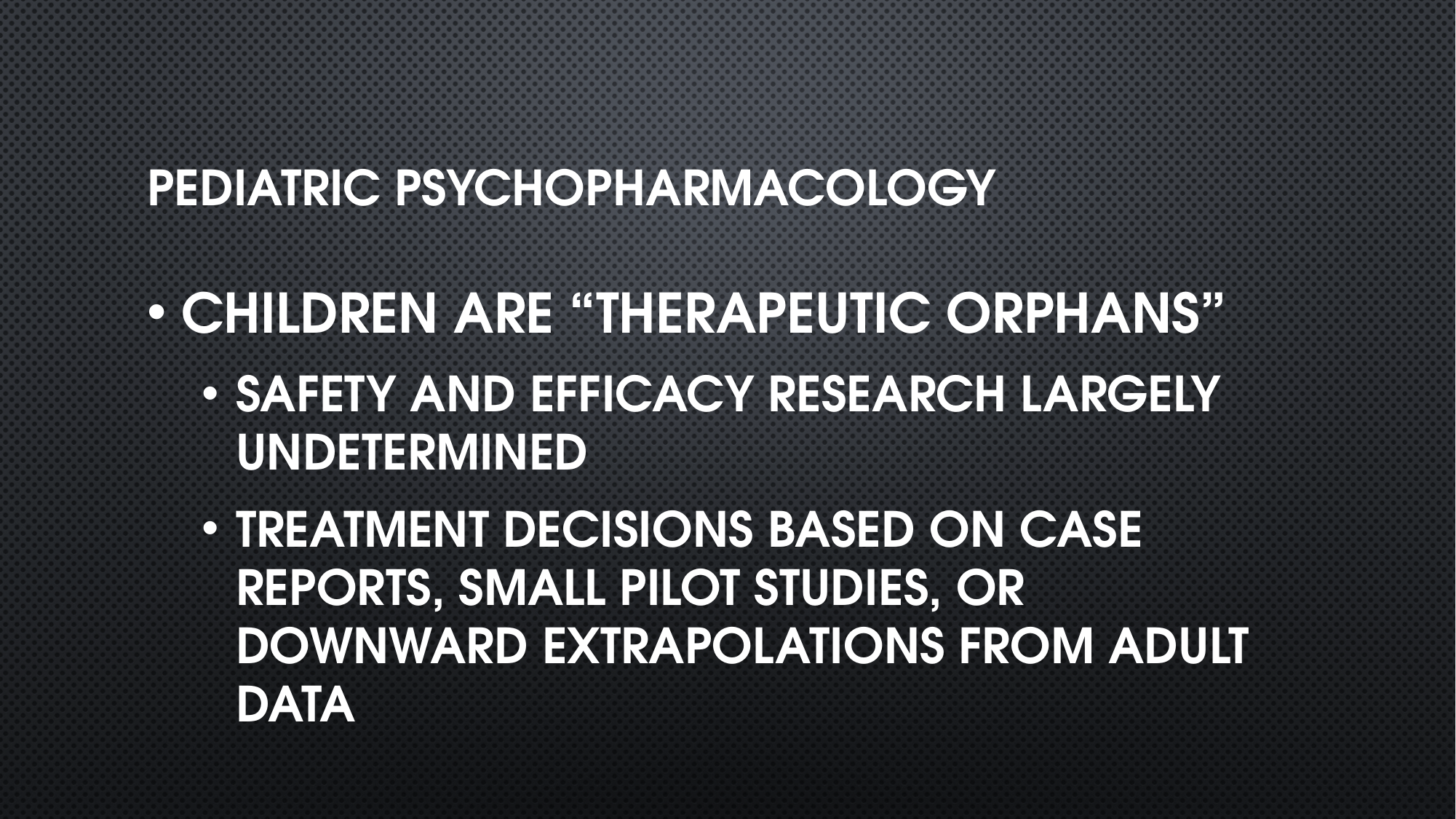

# Pediatric Psychopharmacology
Children are “therapeutic orphans”
Safety and efficacy research largely undetermined
Treatment decisions based on case reports, small pilot studies, or downward extrapolations from adult data